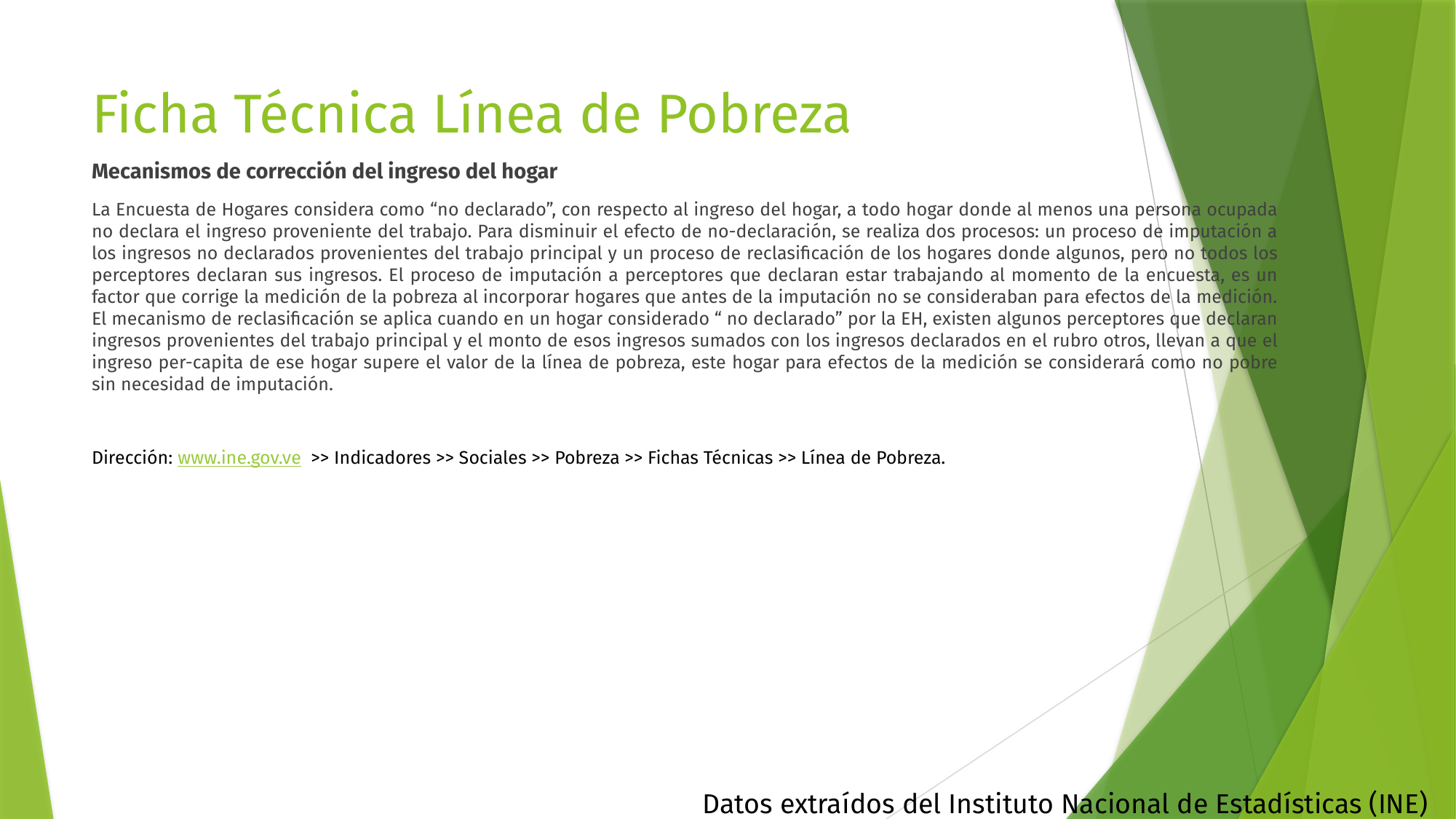

# Ficha Técnica Línea de Pobreza
Mecanismos de corrección del ingreso del hogar
La Encuesta de Hogares considera como “no declarado”, con respecto al ingreso del hogar, a todo hogar donde al menos una persona ocupada no declara el ingreso proveniente del trabajo. Para disminuir el efecto de no-declaración, se realiza dos procesos: un proceso de imputación a los ingresos no declarados provenientes del trabajo principal y un proceso de reclasificación de los hogares donde algunos, pero no todos los perceptores declaran sus ingresos. El proceso de imputación a perceptores que declaran estar trabajando al momento de la encuesta, es un factor que corrige la medición de la pobreza al incorporar hogares que antes de la imputación no se consideraban para efectos de la medición. El mecanismo de reclasificación se aplica cuando en un hogar considerado “ no declarado” por la EH, existen algunos perceptores que declaran ingresos provenientes del trabajo principal y el monto de esos ingresos sumados con los ingresos declarados en el rubro otros, llevan a que el ingreso per-capita de ese hogar supere el valor de la línea de pobreza, este hogar para efectos de la medición se considerará como no pobre sin necesidad de imputación.

Dirección: www.ine.gov.ve  >> Indicadores >> Sociales >> Pobreza >> Fichas Técnicas >> Línea de Pobreza.
Datos extraídos del Instituto Nacional de Estadísticas (INE)